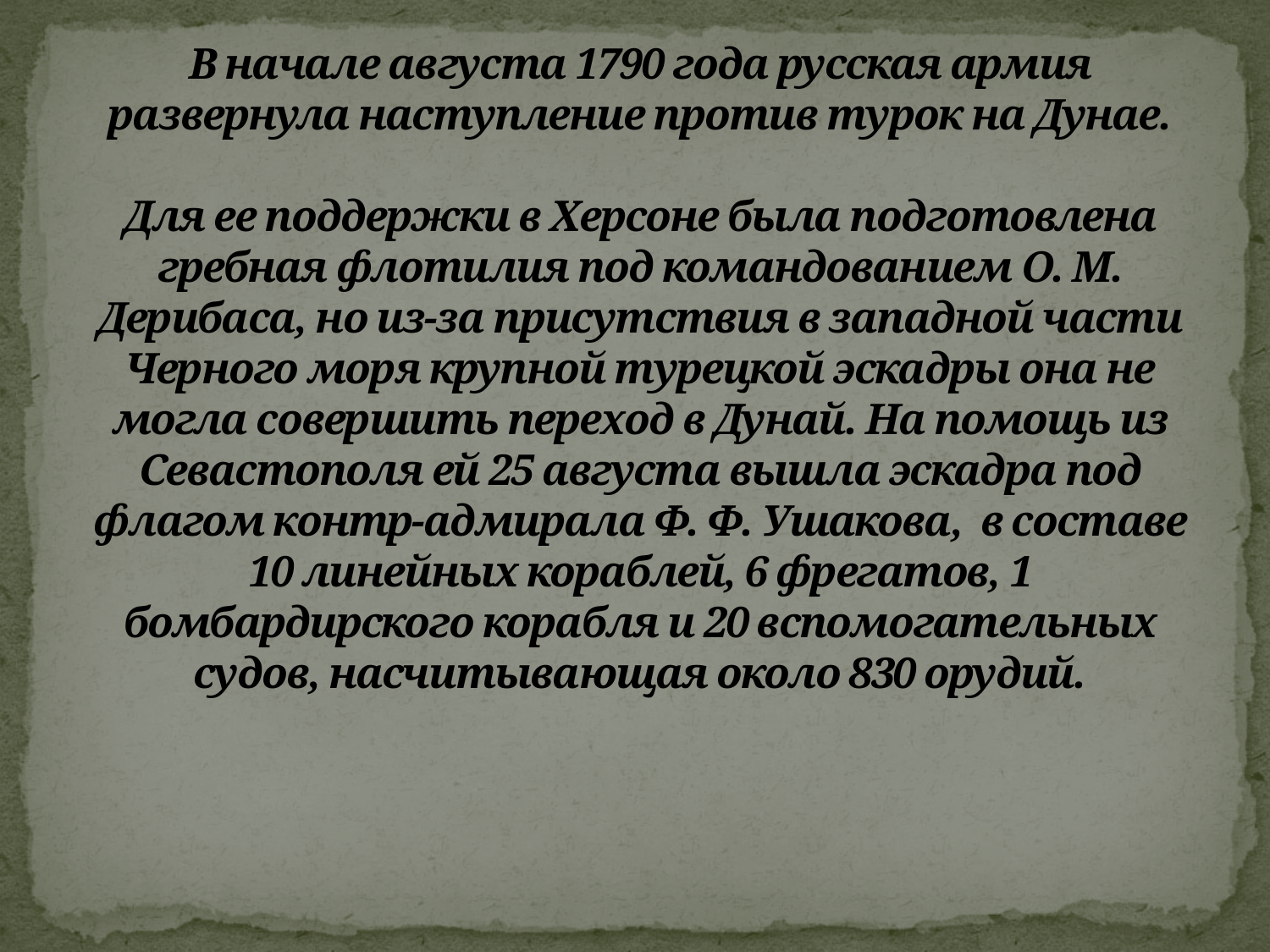

# В начале августа 1790 года русская армия развернула наступление против турок на Дунае. Для ее поддержки в Херсоне была подготовлена гребная флотилия под командованием О. М. Дерибаса, но из-за присутствия в западной части Черного моря крупной турецкой эскадры она не могла совершить переход в Дунай. На помощь из Севастополя ей 25 августа вышла эскадра под флагом контр-адмирала Ф. Ф. Ушакова,  в составе 10 линейных кораблей, 6 фрегатов, 1 бомбардирского корабля и 20 вспомогательных судов, насчитывающая около 830 орудий.